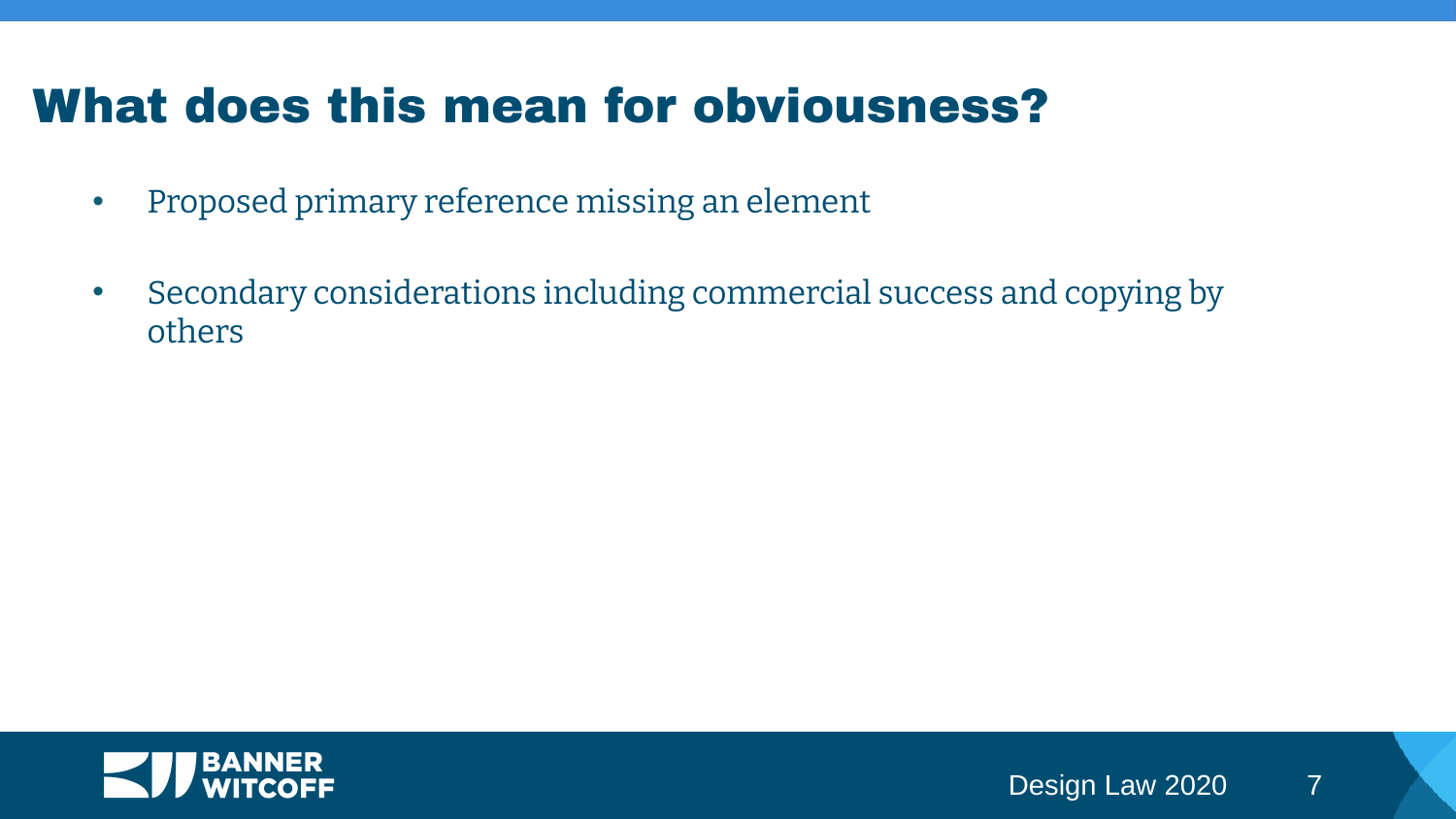

# What does this mean for obviousness?
Proposed primary reference missing an element

Secondary considerations including commercial success and copying by others
7
Design Law 2020